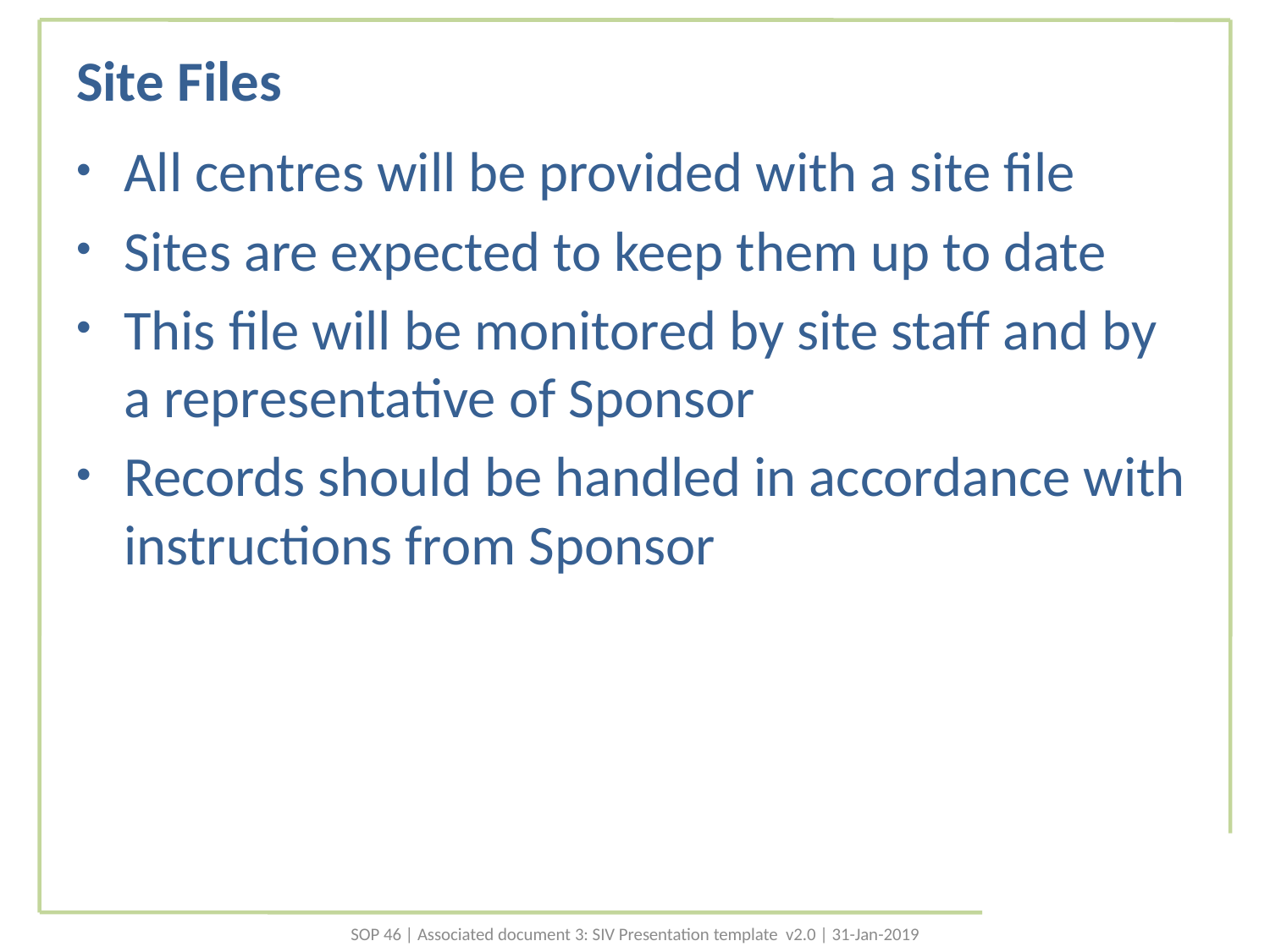

# Site Files
All centres will be provided with a site file
Sites are expected to keep them up to date
This file will be monitored by site staff and by a representative of Sponsor
Records should be handled in accordance with instructions from Sponsor

SOP 46 | Associated document 3: SIV Presentation template  v2.0 | 31-Jan-2019